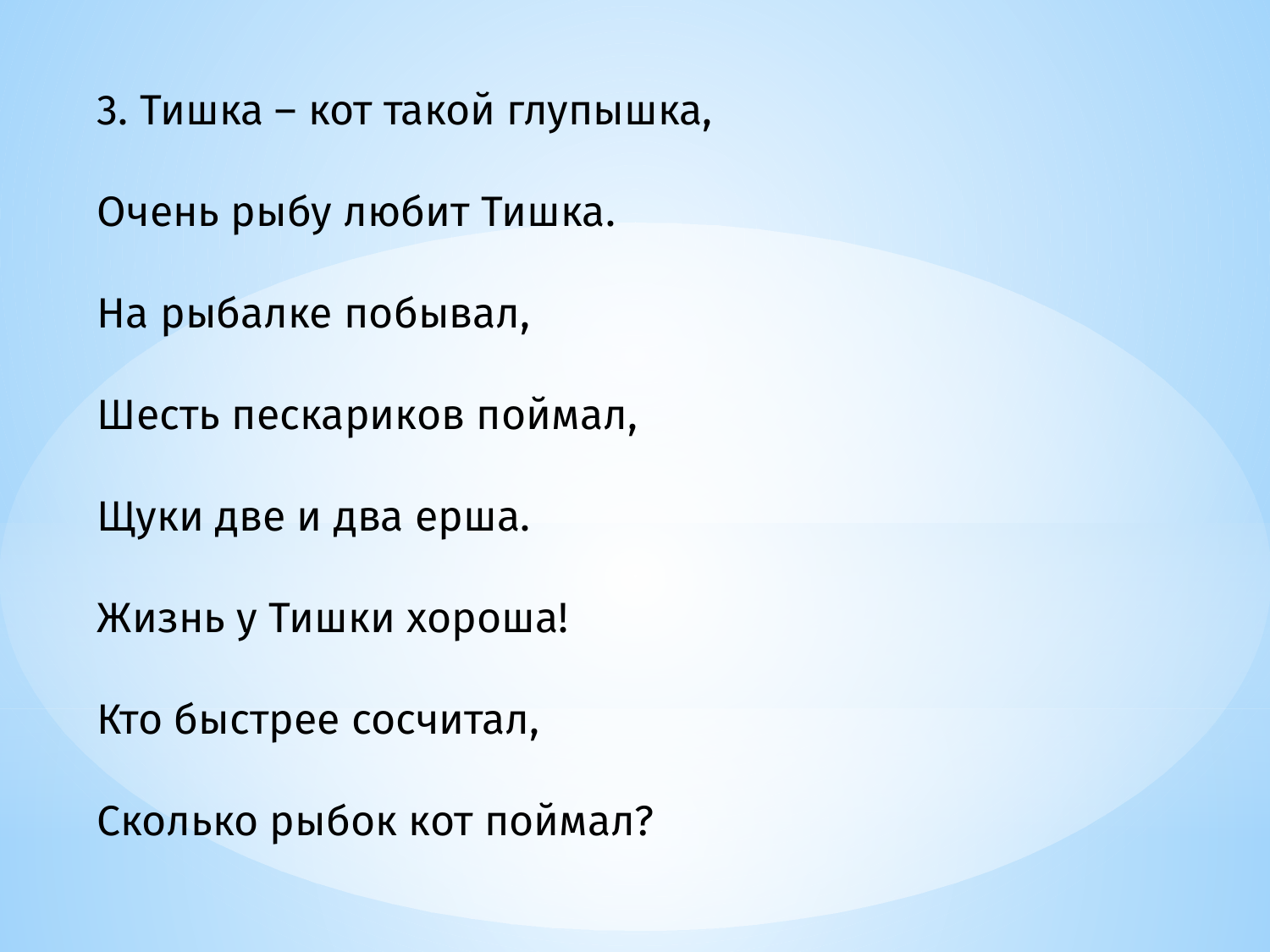

3. Тишка – кот такой глупышка,

Очень рыбу любит Тишка.

На рыбалке побывал,

Шесть пескариков поймал,

Щуки две и два ерша.

Жизнь у Тишки хороша!

Кто быстрее сосчитал,

Сколько рыбок кот поймал?